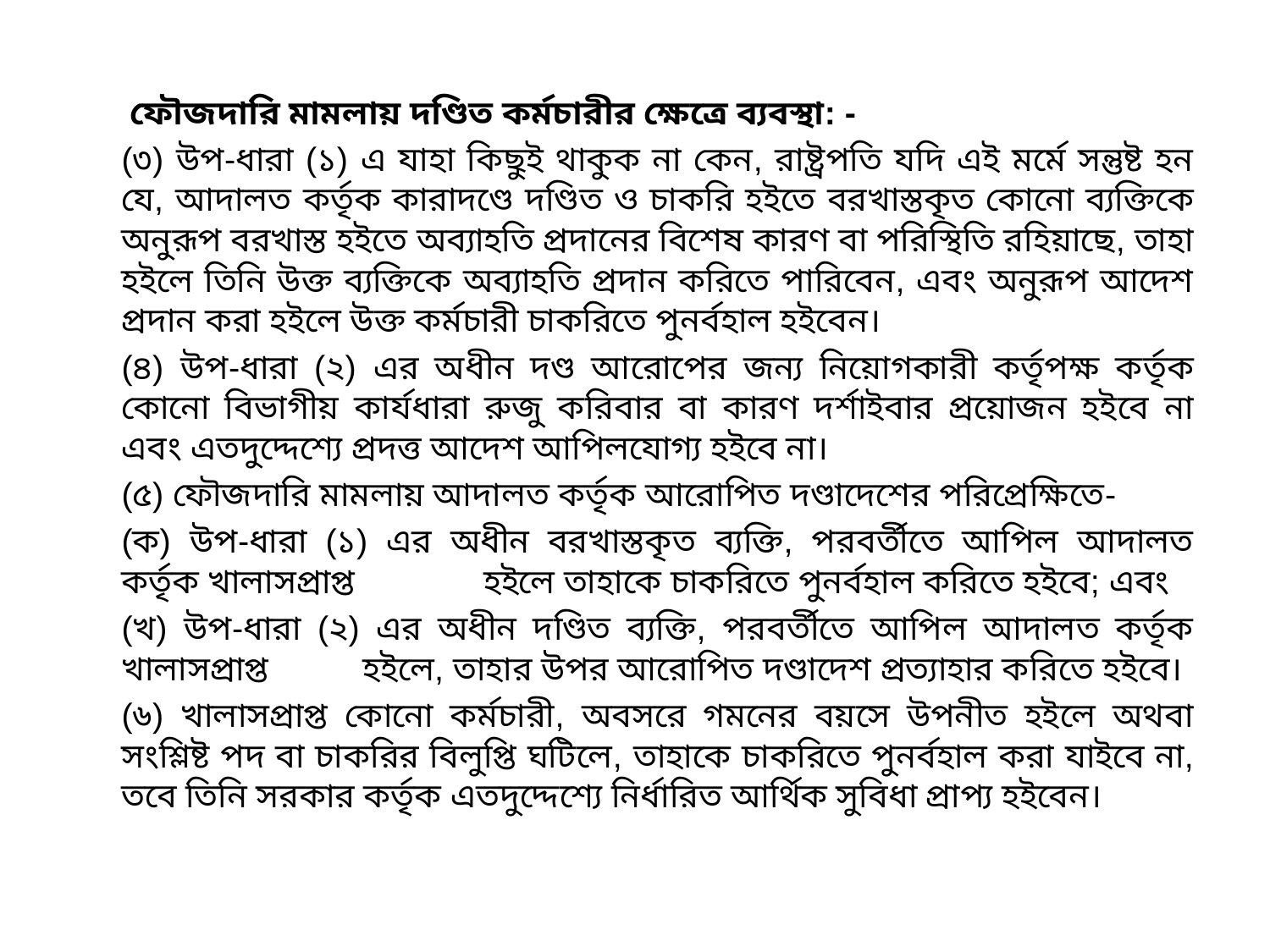

ফৌজদারি মামলায় দণ্ডিত কর্মচারীর ক্ষেত্রে ব্যবস্থা: -
	(৩) উপ-ধারা (১) এ যাহা কিছুই থাকুক না কেন, রাষ্ট্রপতি যদি এই মর্মে সন্তুষ্ট হন যে, আদালত কর্তৃক কারাদণ্ডে দণ্ডিত ও চাকরি হইতে বরখাস্তকৃত কোনো ব্যক্তিকে অনুরূপ বরখাস্ত হইতে অব্যাহতি প্রদানের বিশেষ কারণ বা পরিস্থিতি রহিয়াছে, তাহা হইলে তিনি উক্ত ব্যক্তিকে অব্যাহতি প্রদান করিতে পারিবেন, এবং অনুরূপ আদেশ প্রদান করা হইলে উক্ত কর্মচারী চাকরিতে পুনর্বহাল হইবেন।
	(৪) উপ-ধারা (২) এর অধীন দণ্ড আরোপের জন্য নিয়োগকারী কর্তৃপক্ষ কর্তৃক কোনো বিভাগীয় কার্যধারা রুজু করিবার বা কারণ দর্শাইবার প্রয়োজন হইবে না এবং এতদুদ্দেশ্যে প্রদত্ত আদেশ আপিলযোগ্য হইবে না।
	(৫) ফৌজদারি মামলায় আদালত কর্তৃক আরোপিত দণ্ডাদেশের পরিপ্রেক্ষিতে-
		(ক) উপ-ধারা (১) এর অধীন বরখাস্তকৃত ব্যক্তি, পরবর্তীতে আপিল আদালত কর্তৃক খালাসপ্রাপ্ত 	হইলে তাহাকে চাকরিতে পুনর্বহাল করিতে হইবে; এবং
		(খ) উপ-ধারা (২) এর অধীন দণ্ডিত ব্যক্তি, পরবর্তীতে আপিল আদালত কর্তৃক খালাসপ্রাপ্ত 	হইলে, তাহার উপর আরোপিত দণ্ডাদেশ প্রত্যাহার করিতে হইবে।
	(৬) খালাসপ্রাপ্ত কোনো কর্মচারী, অবসরে গমনের বয়সে উপনীত হইলে অথবা সংশ্লিষ্ট পদ বা চাকরির বিলুপ্তি ঘটিলে, তাহাকে চাকরিতে পুনর্বহাল করা যাইবে না, তবে তিনি সরকার কর্তৃক এতদুদ্দেশ্যে নির্ধারিত আর্থিক সুবিধা প্রাপ্য হইবেন।